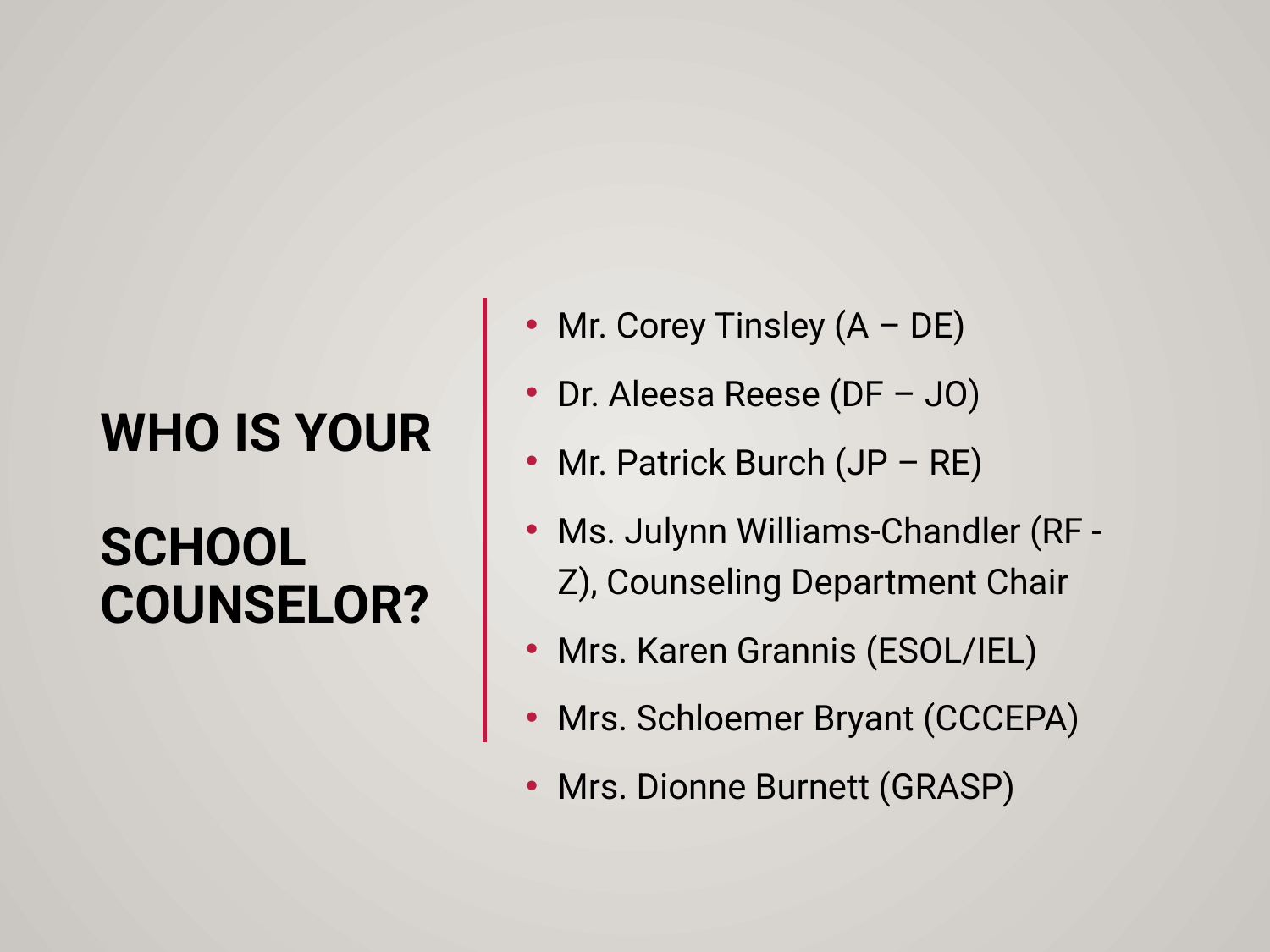

# Who is your school counselor?

Mr. Corey Tinsley (A – DE)
Dr. Aleesa Reese (DF – JO)
Mr. Patrick Burch (JP – RE)
Ms. Julynn Williams-Chandler (RF - Z), Counseling Department Chair
Mrs. Karen Grannis (ESOL/IEL)
Mrs. Schloemer Bryant (CCCEPA)
Mrs. Dionne Burnett (GRASP)